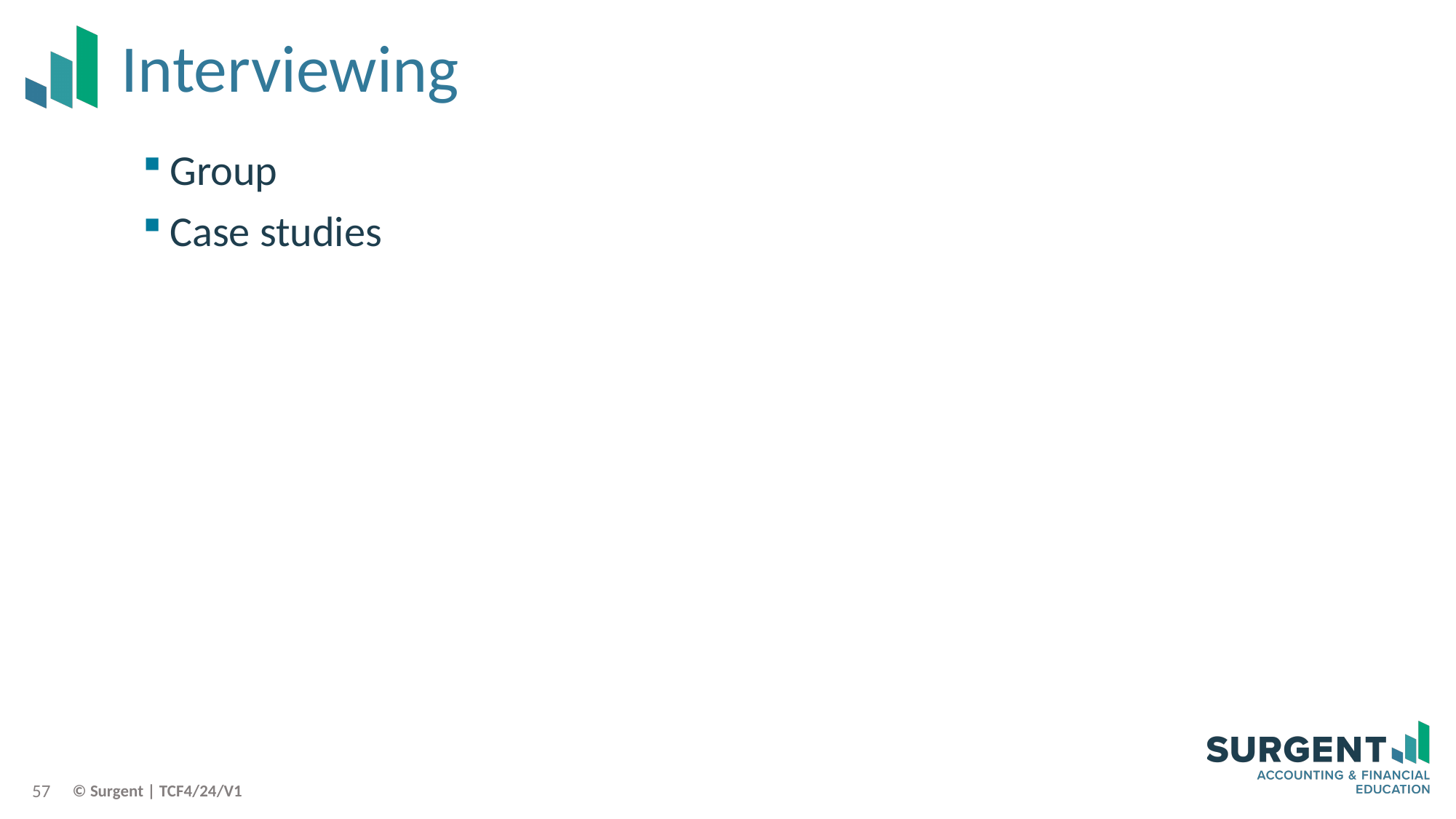

# Interviewing
Group
Case studies
57
© Surgent | TCF4/24/V1